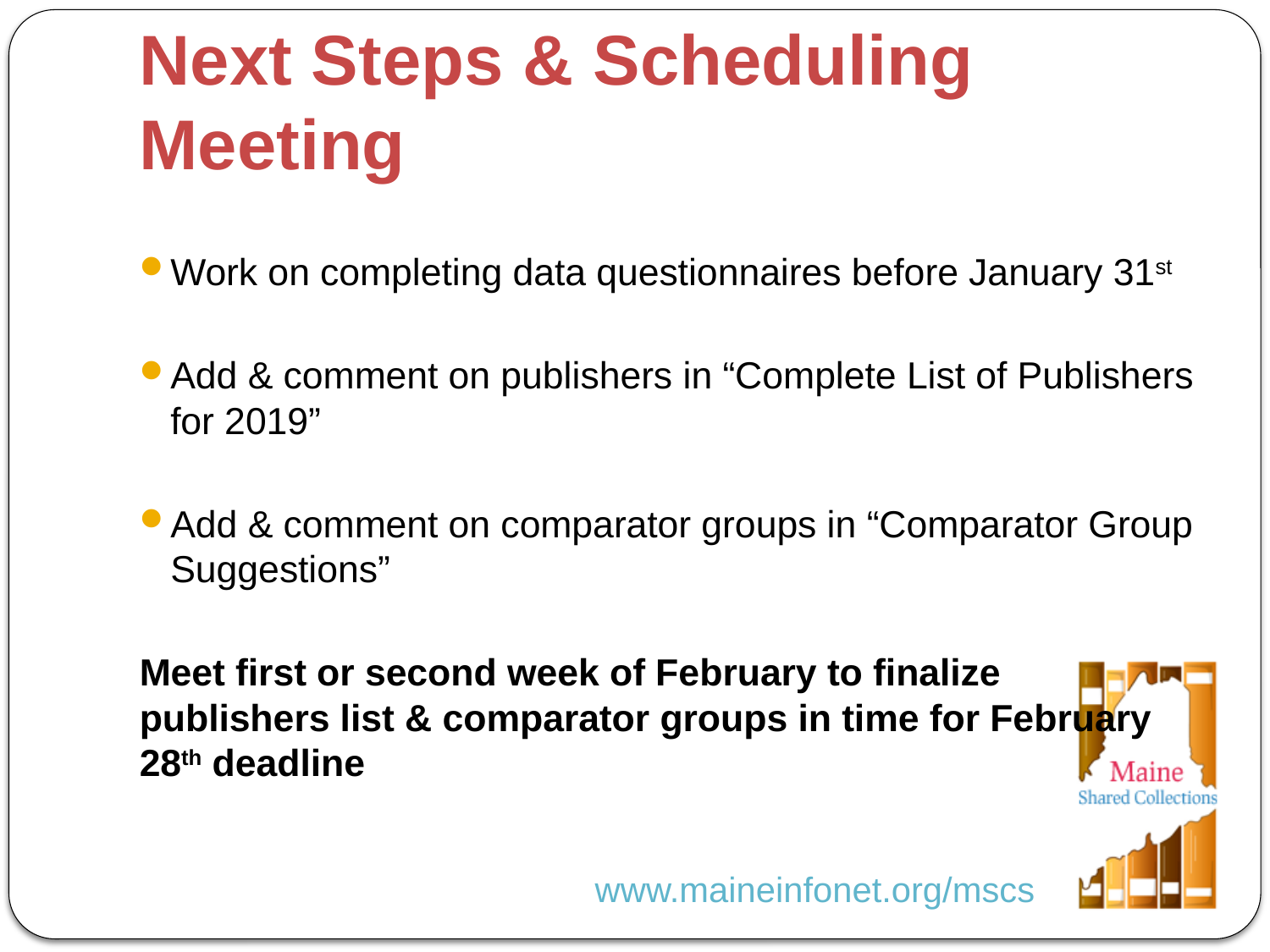

# Next Steps & Scheduling Meeting

Work on completing data questionnaires before January 31st

Add & comment on publishers in “Complete List of Publishers for 2019”

Add & comment on comparator groups in “Comparator Group Suggestions”

Meet first or second week of February to finalize publishers list & comparator groups in time for February 28th deadline
www.maineinfonet.org/mscs